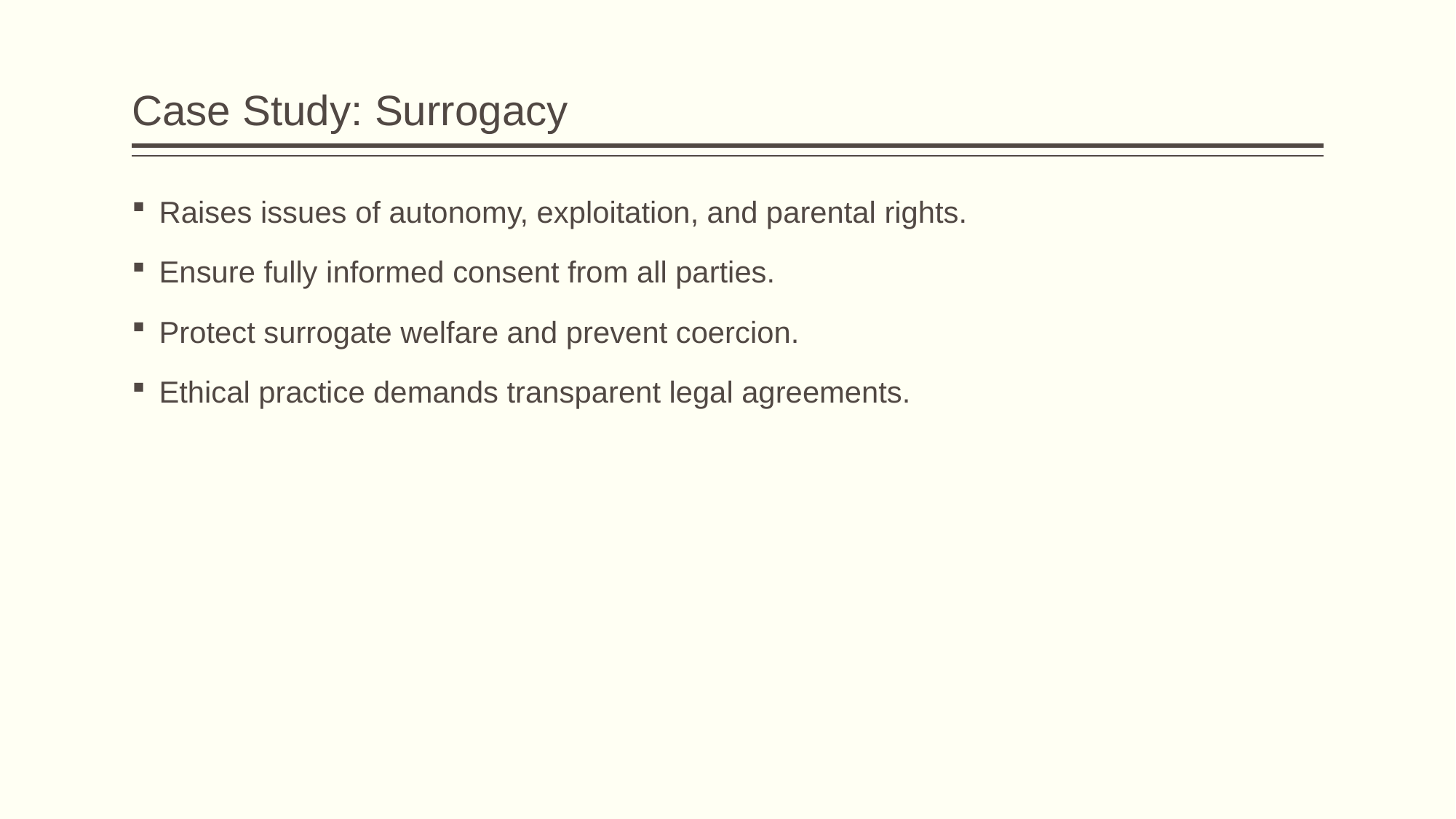

# Case Study: Surrogacy
Raises issues of autonomy, exploitation, and parental rights.
Ensure fully informed consent from all parties.
Protect surrogate welfare and prevent coercion.
Ethical practice demands transparent legal agreements.